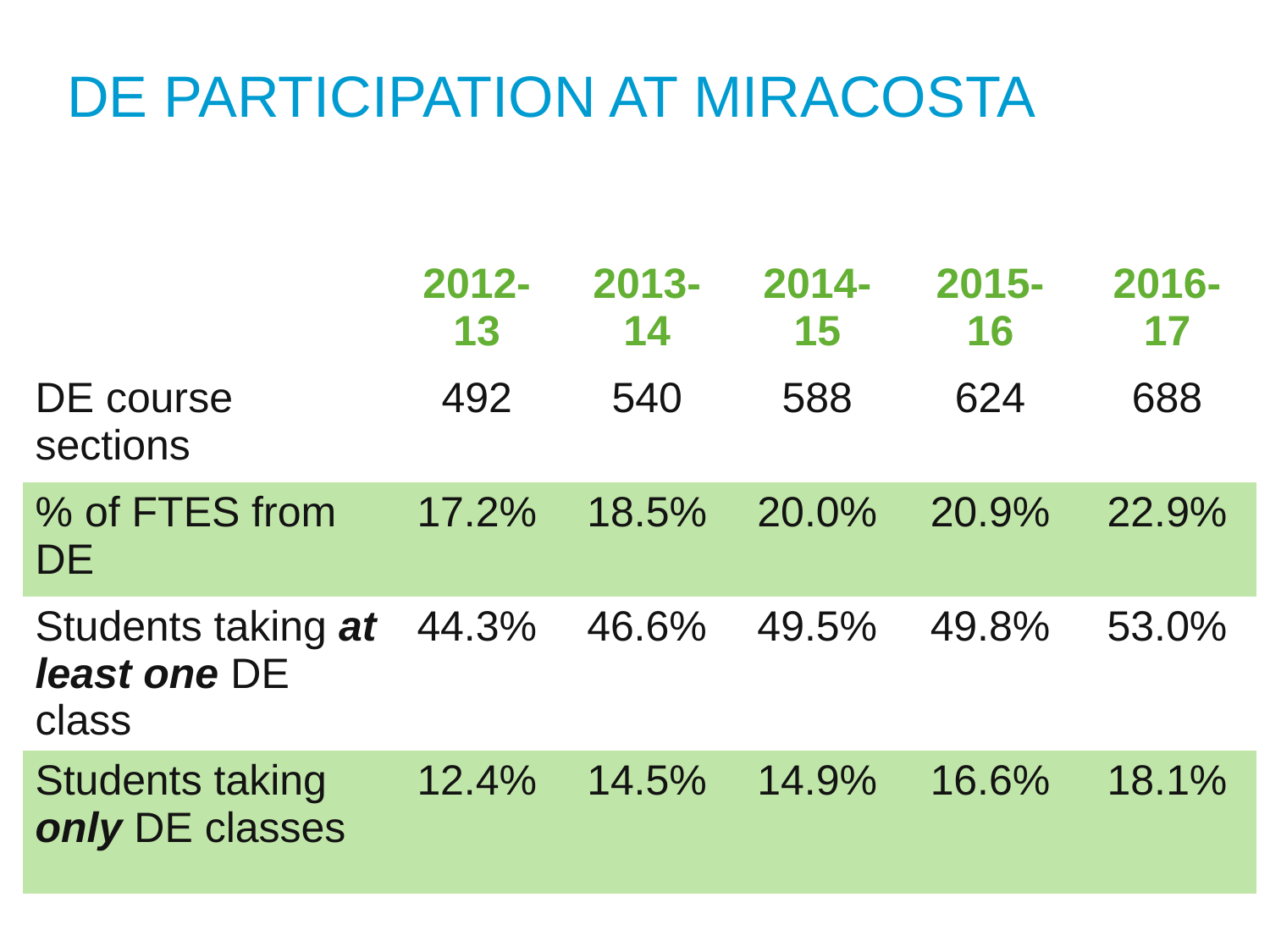

# DE Participation at MiraCosta
|  | 2012-13 | 2013-14 | 2014-15 | 2015-16 | 2016-17 |
| --- | --- | --- | --- | --- | --- |
| DE course sections | 492 | 540 | 588 | 624 | 688 |
| % of FTES from DE | 17.2% | 18.5% | 20.0% | 20.9% | 22.9% |
| Students taking at least one DE class | 44.3% | 46.6% | 49.5% | 49.8% | 53.0% |
| Students taking only DE classes | 12.4% | 14.5% | 14.9% | 16.6% | 18.1% |